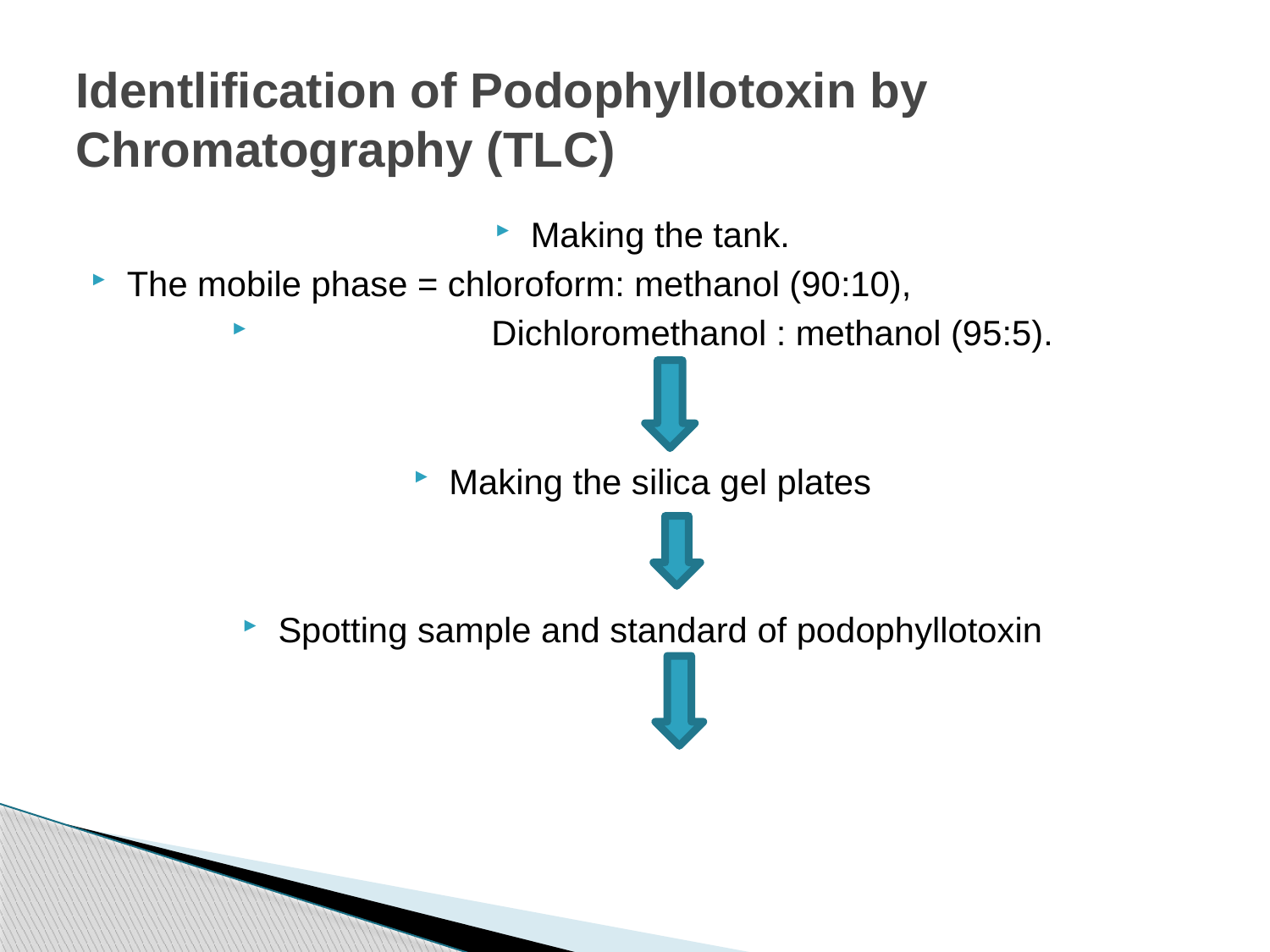

# Identlification of Podophyllotoxin by Chromatography (TLC)
Making the tank.
The mobile phase = chloroform: methanol (90:10),
                       Dichloromethanol : methanol (95:5).

Making the silica gel plates

Spotting sample and standard of podophyllotoxin